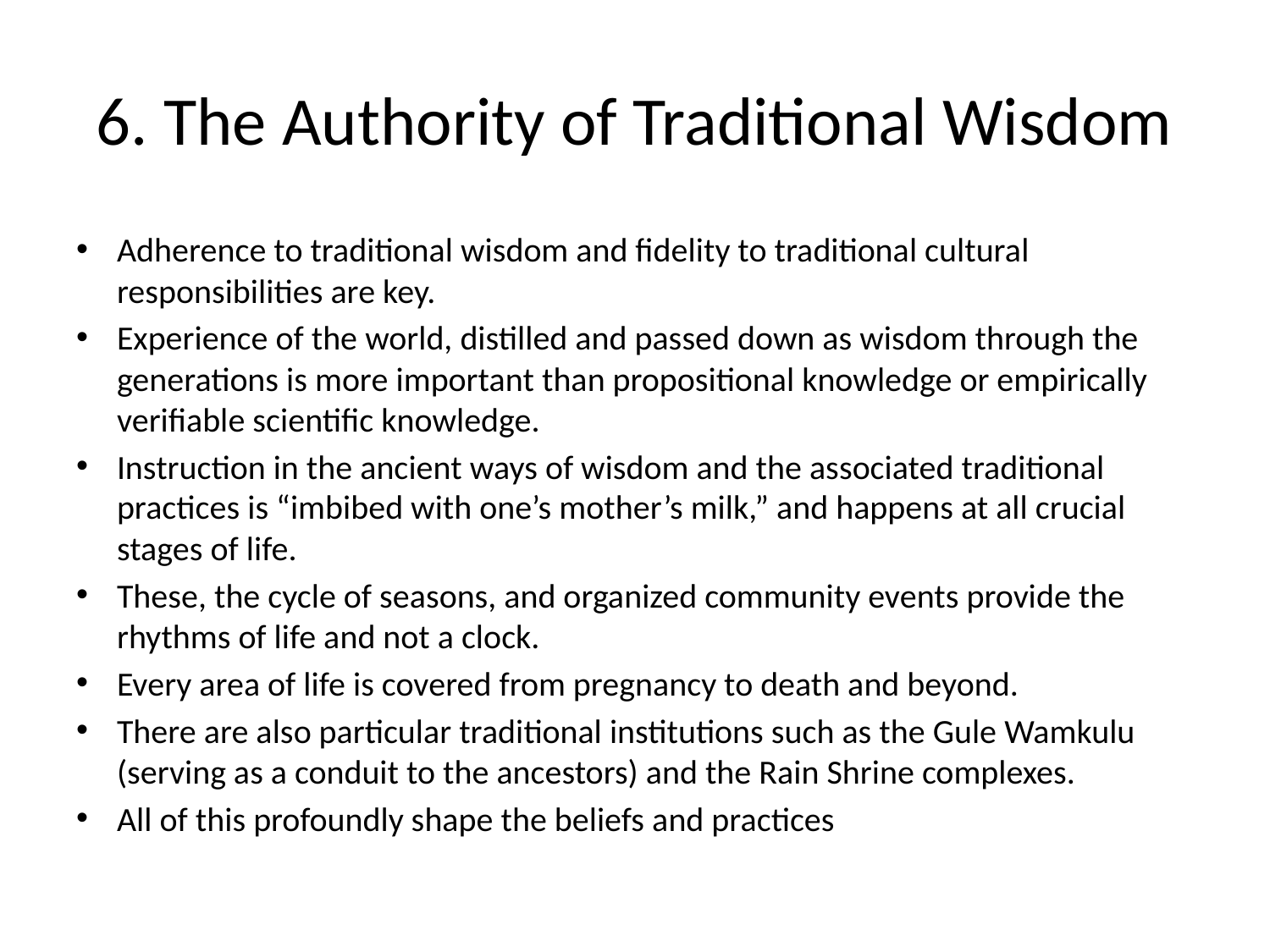

# 6. The Authority of Traditional Wisdom
Adherence to traditional wisdom and fidelity to traditional cultural responsibilities are key.
Experience of the world, distilled and passed down as wisdom through the generations is more important than propositional knowledge or empirically verifiable scientific knowledge.
Instruction in the ancient ways of wisdom and the associated traditional practices is “imbibed with one’s mother’s milk,” and happens at all crucial stages of life.
These, the cycle of seasons, and organized community events provide the rhythms of life and not a clock.
Every area of life is covered from pregnancy to death and beyond.
There are also particular traditional institutions such as the Gule Wamkulu (serving as a conduit to the ancestors) and the Rain Shrine complexes.
All of this profoundly shape the beliefs and practices